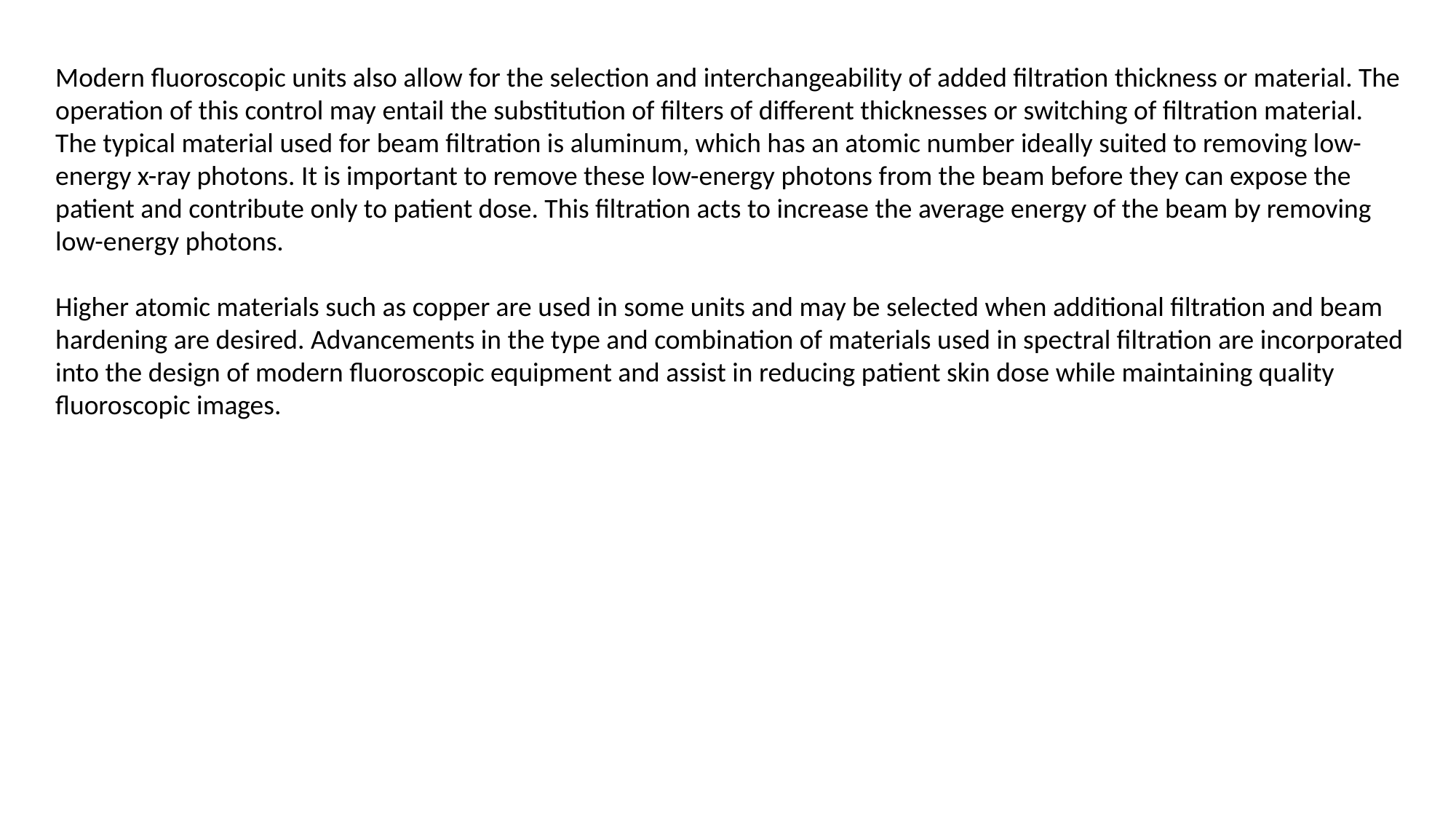

Modern fluoroscopic units also allow for the selection and interchangeability of added filtration thickness or material. The operation of this control may entail the substitution of filters of different thicknesses or switching of filtration material. The typical material used for beam filtration is aluminum, which has an atomic number ideally suited to removing low-energy x-ray photons. It is important to remove these low-energy photons from the beam before they can expose the patient and contribute only to patient dose. This filtration acts to increase the average energy of the beam by removing low-energy photons.

Higher atomic materials such as copper are used in some units and may be selected when additional filtration and beam hardening are desired. Advancements in the type and combination of materials used in spectral filtration are incorporated into the design of modern fluoroscopic equipment and assist in reducing patient skin dose while maintaining quality fluoroscopic images.